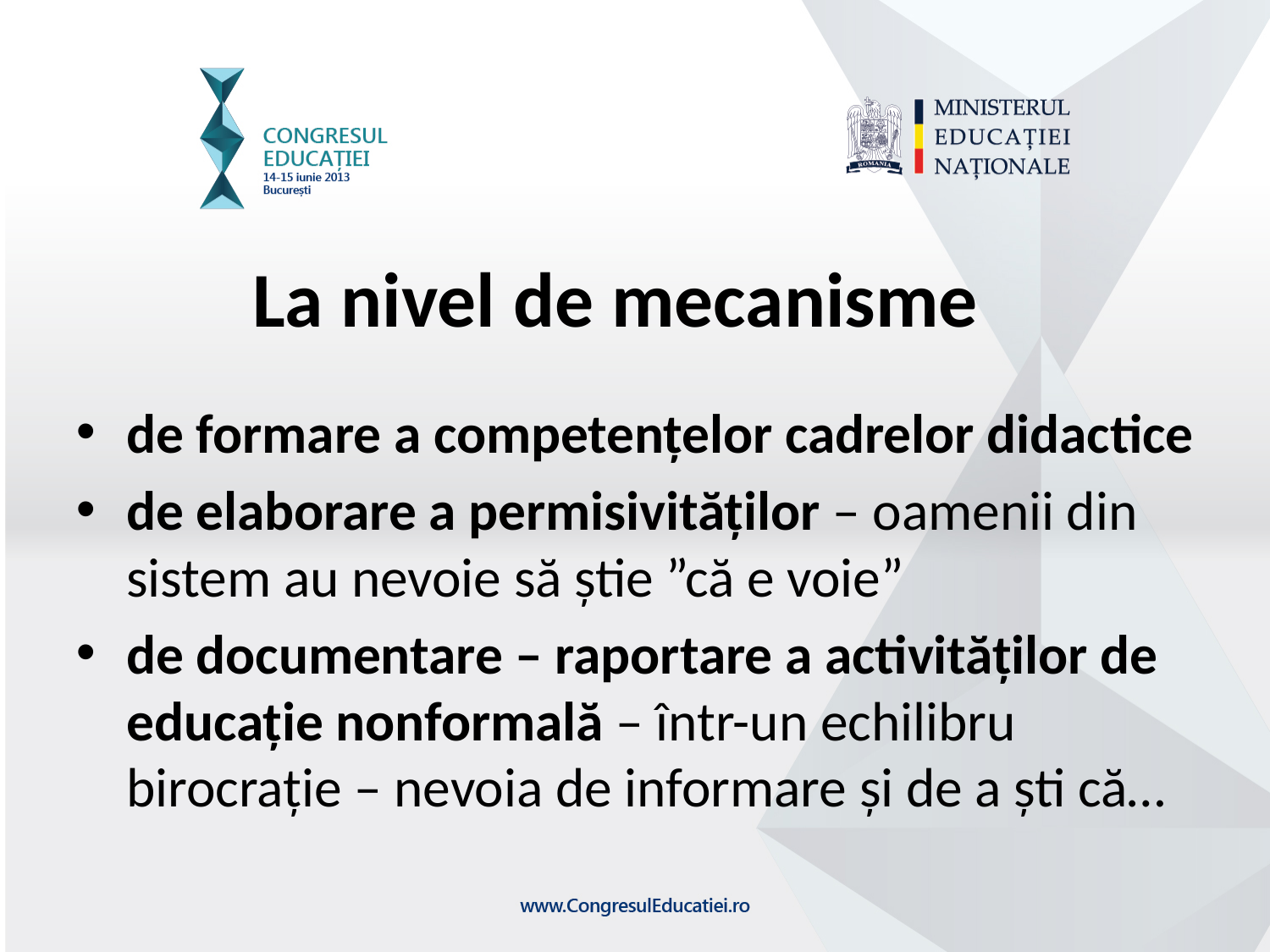

La nivel de mecanisme
de formare a competențelor cadrelor didactice
de elaborare a permisivităților – oamenii din sistem au nevoie să știe ”că e voie”
de documentare – raportare a activităților de educație nonformală – într-un echilibru birocrație – nevoia de informare și de a ști că…